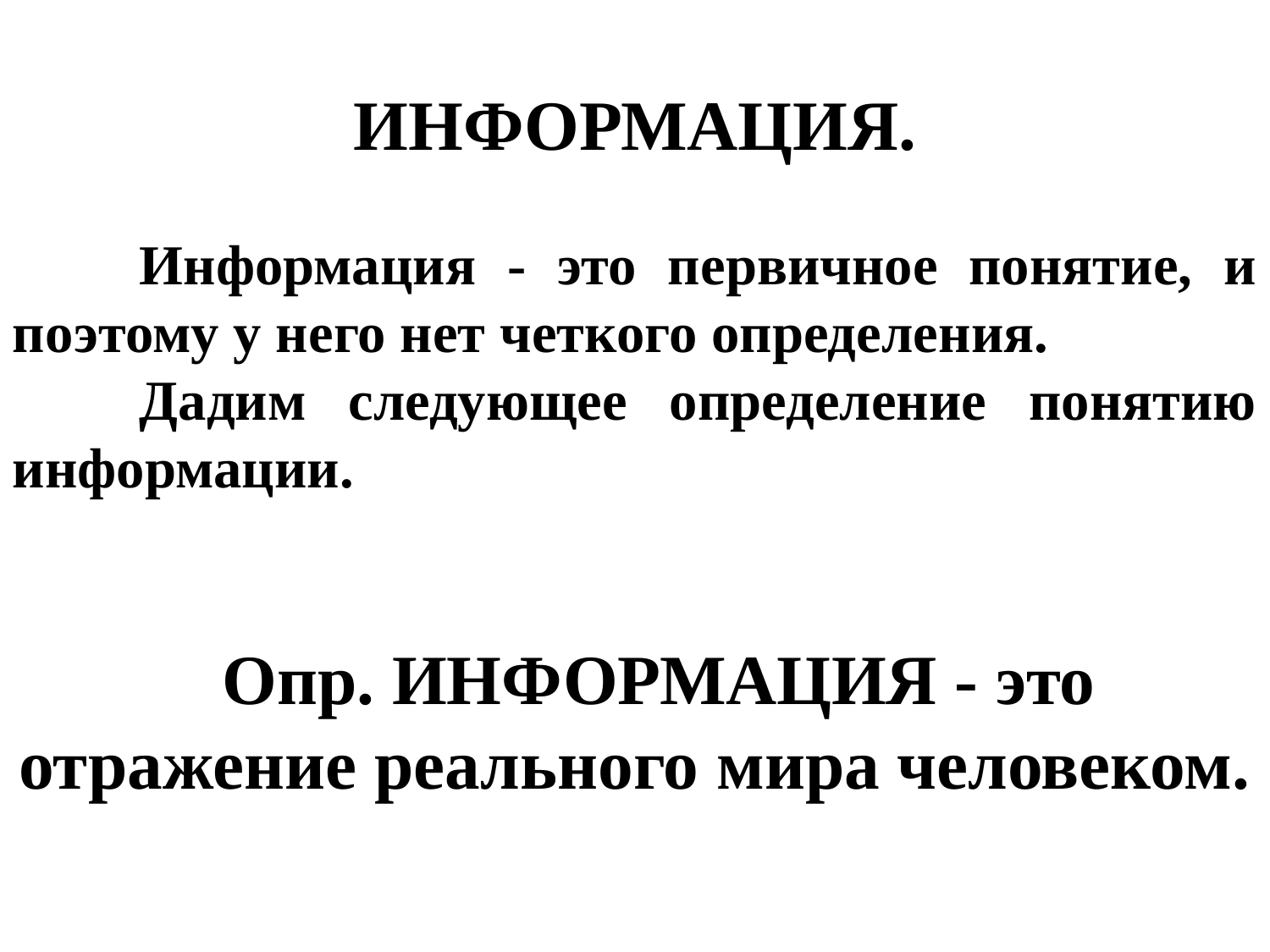

# ИНФОРМАЦИЯ.
	Информация - это первичное понятие, и поэтому у него нет четкого определения.
	Дадим следующее определение понятию информации.

Опр. ИНФОРМАЦИЯ - это отражение реального мира человеком.